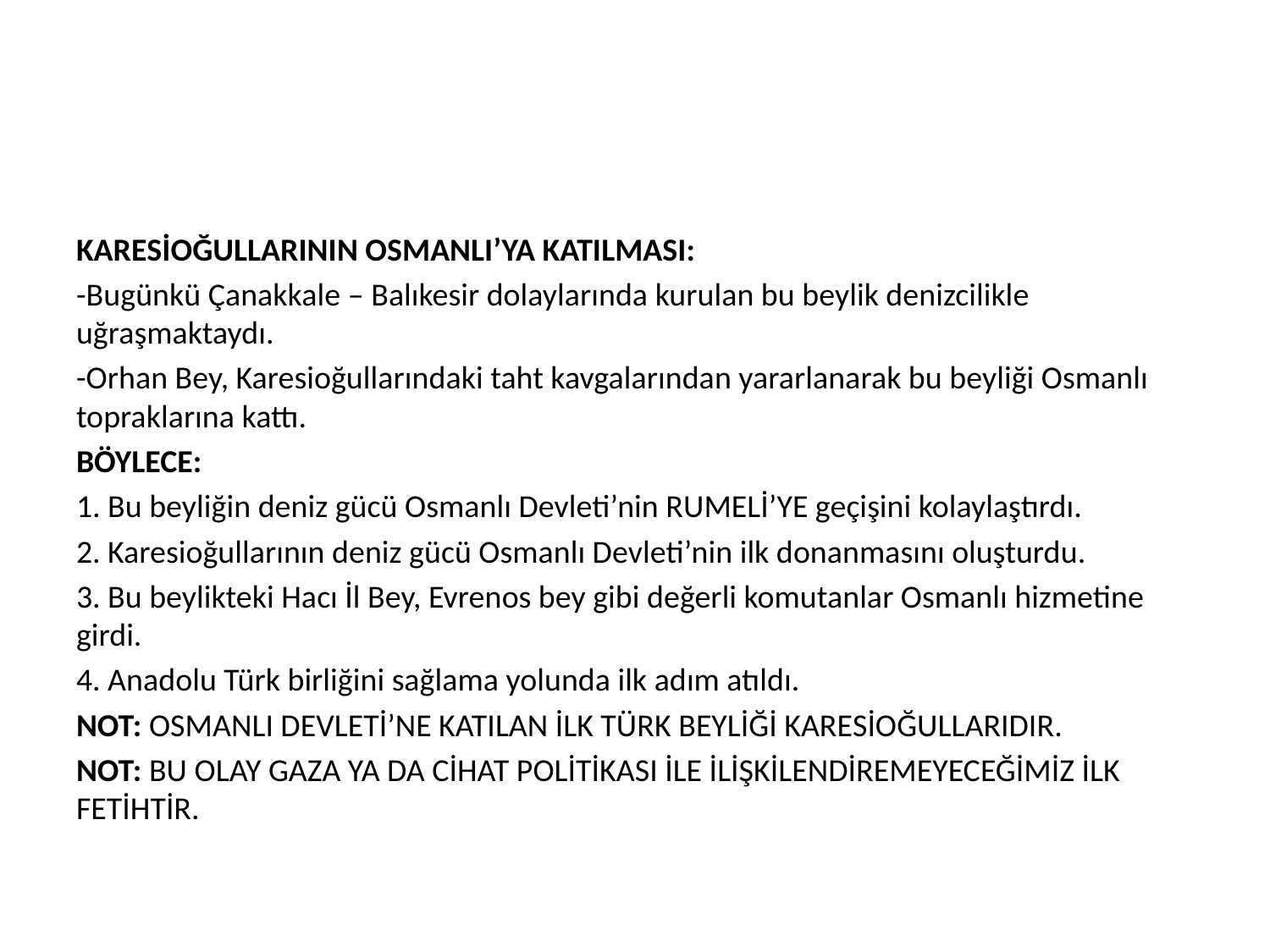

#
KARESİOĞULLARININ OSMANLI’YA KATILMASI:
-Bugünkü Çanakkale – Balıkesir dolaylarında kurulan bu beylik denizcilikle uğraşmaktaydı.
-Orhan Bey, Karesioğullarındaki taht kavgalarından yararlanarak bu beyliği Osmanlı topraklarına kattı.
BÖYLECE:
1. Bu beyliğin deniz gücü Osmanlı Devleti’nin RUMELİ’YE geçişini kolaylaştırdı.
2. Karesioğullarının deniz gücü Osmanlı Devleti’nin ilk donanmasını oluşturdu.
3. Bu beylikteki Hacı İl Bey, Evrenos bey gibi değerli komutanlar Osmanlı hizmetine girdi.
4. Anadolu Türk birliğini sağlama yolunda ilk adım atıldı.
NOT: OSMANLI DEVLETİ’NE KATILAN İLK TÜRK BEYLİĞİ KARESİOĞULLARIDIR.
NOT: BU OLAY GAZA YA DA CİHAT POLİTİKASI İLE İLİŞKİLENDİREMEYECEĞİMİZ İLK FETİHTİR.